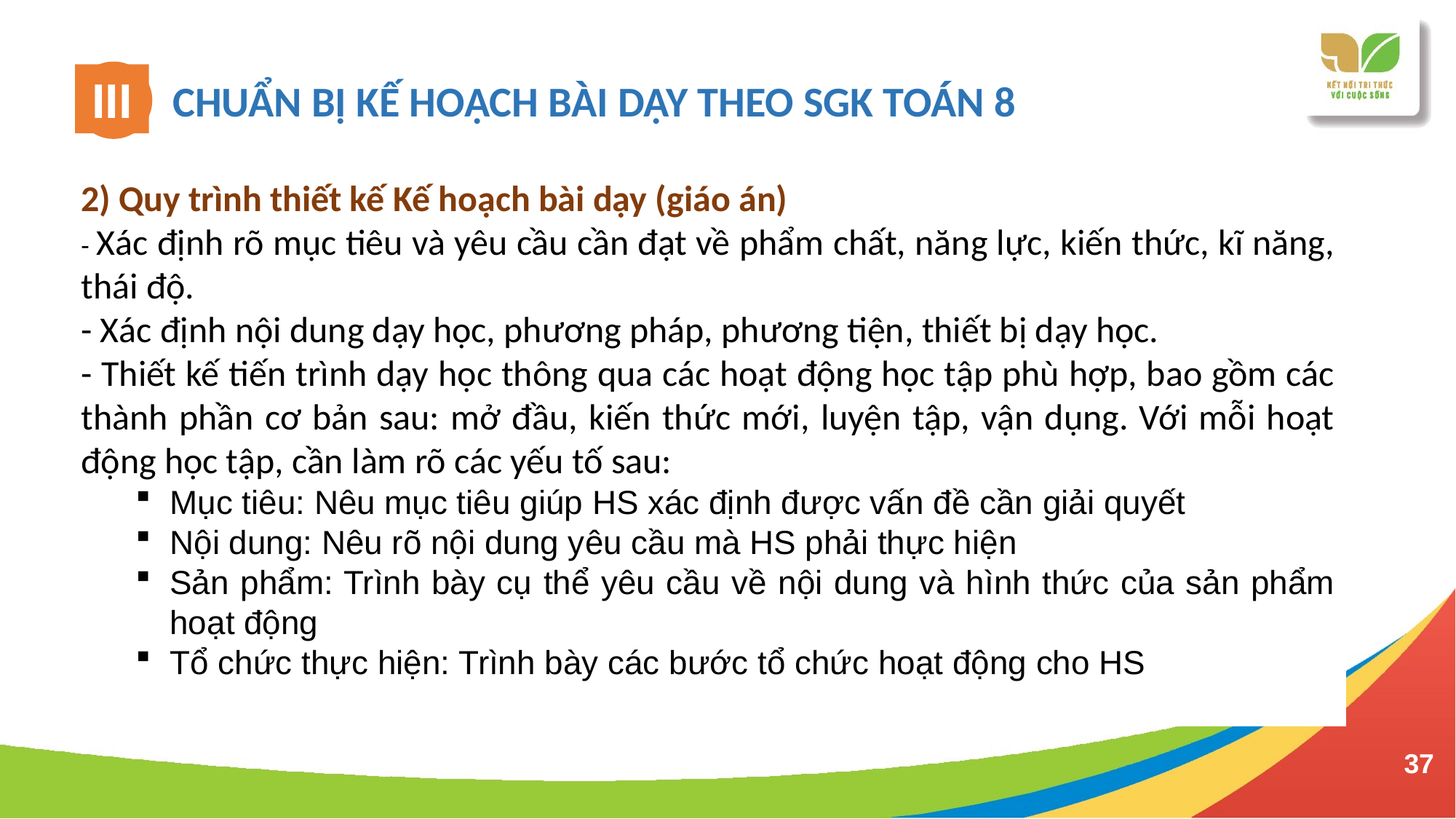

III
 CHUẨN BỊ KẾ HOẠCH BÀI DẠY THEO SGK TOÁN 8
2) Quy trình thiết kế Kế hoạch bài dạy (giáo án)
- Xác định rõ mục tiêu và yêu cầu cần đạt về phẩm chất, năng lực, kiến thức, kĩ năng, thái độ.
- Xác định nội dung dạy học, phương pháp, phương tiện, thiết bị dạy học.
- Thiết kế tiến trình dạy học thông qua các hoạt động học tập phù hợp, bao gồm các thành phần cơ bản sau: mở đầu, kiến thức mới, luyện tập, vận dụng. Với mỗi hoạt động học tập, cần làm rõ các yếu tố sau:
Mục tiêu: Nêu mục tiêu giúp HS xác định được vấn đề cần giải quyết
Nội dung: Nêu rõ nội dung yêu cầu mà HS phải thực hiện
Sản phẩm: Trình bày cụ thể yêu cầu về nội dung và hình thức của sản phẩm hoạt động
Tổ chức thực hiện: Trình bày các bước tổ chức hoạt động cho HS